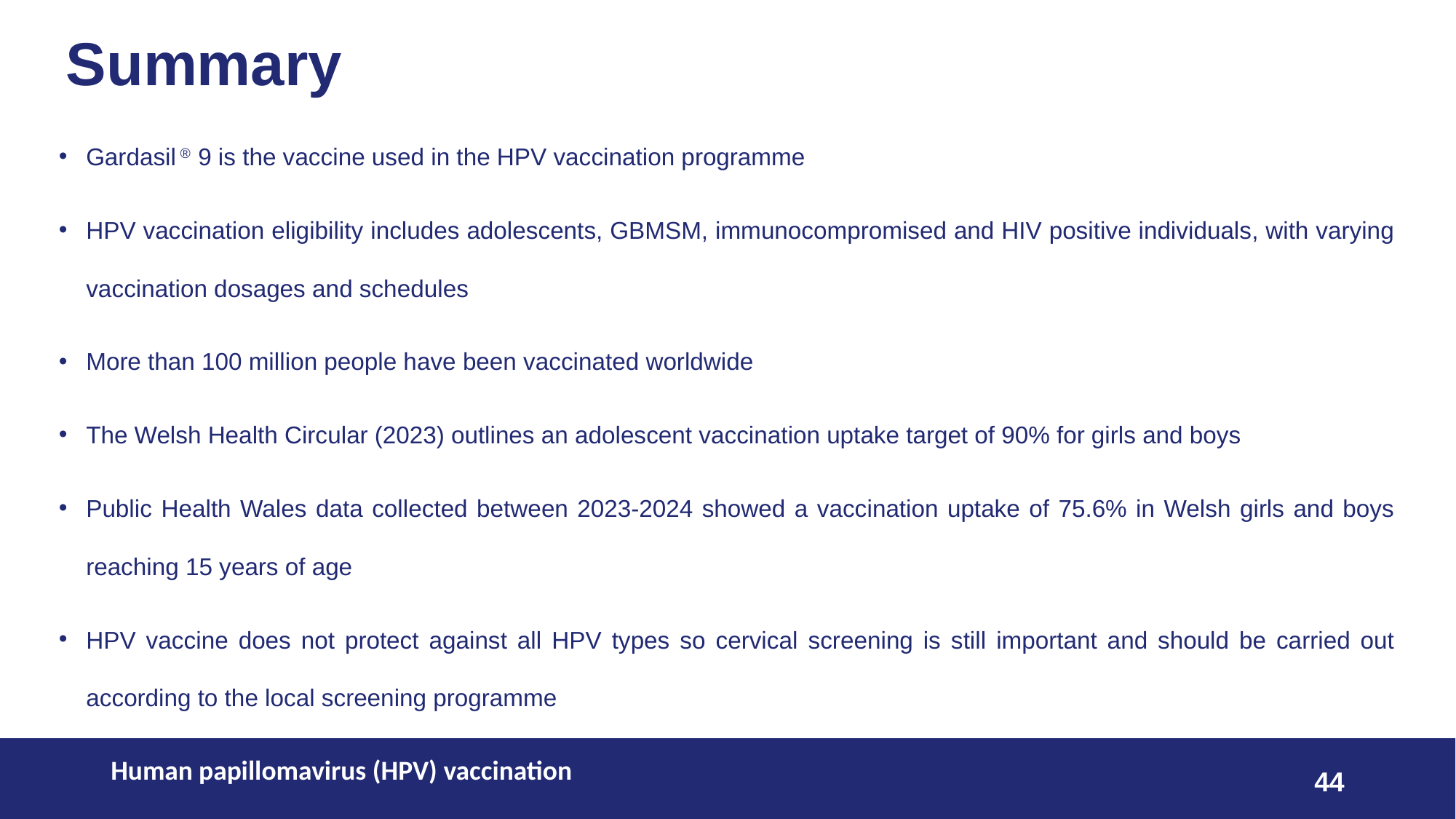

# Summary
Gardasil ®  9 is the vaccine used in the HPV vaccination programme
HPV vaccination eligibility includes adolescents, GBMSM, immunocompromised and HIV positive individuals, with varying vaccination dosages and schedules
More than 100 million people have been vaccinated worldwide
The Welsh Health Circular (2023) outlines an adolescent vaccination uptake target of 90% for girls and boys
Public Health Wales data collected between 2023-2024 showed a vaccination uptake of 75.6% in Welsh girls and boys reaching 15 years of age
HPV vaccine does not protect against all HPV types so cervical screening is still important and should be carried out according to the local screening programme

Human papillomavirus (HPV) vaccination
44